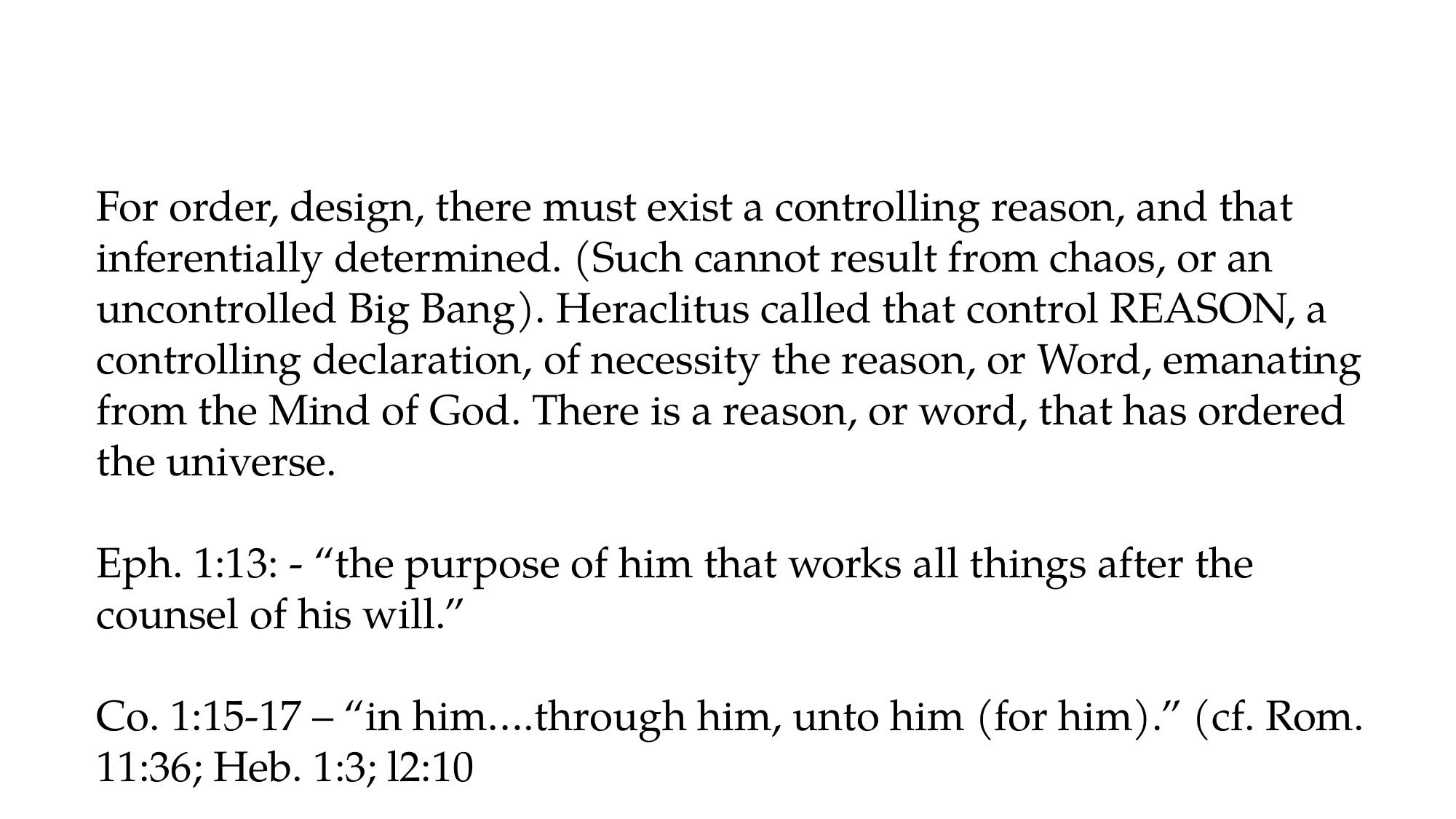

For order, design, there must exist a controlling reason, and that inferentially determined. (Such cannot result from chaos, or an uncontrolled Big Bang). Heraclitus called that control REASON, a controlling declaration, of necessity the reason, or Word, emanating from the Mind of God. There is a reason, or word, that has ordered the universe.

Eph. 1:13: - “the purpose of him that works all things after the counsel of his will.”

Co. 1:15-17 – “in him….through him, unto him (for him).” (cf. Rom. 11:36; Heb. 1:3; l2:10